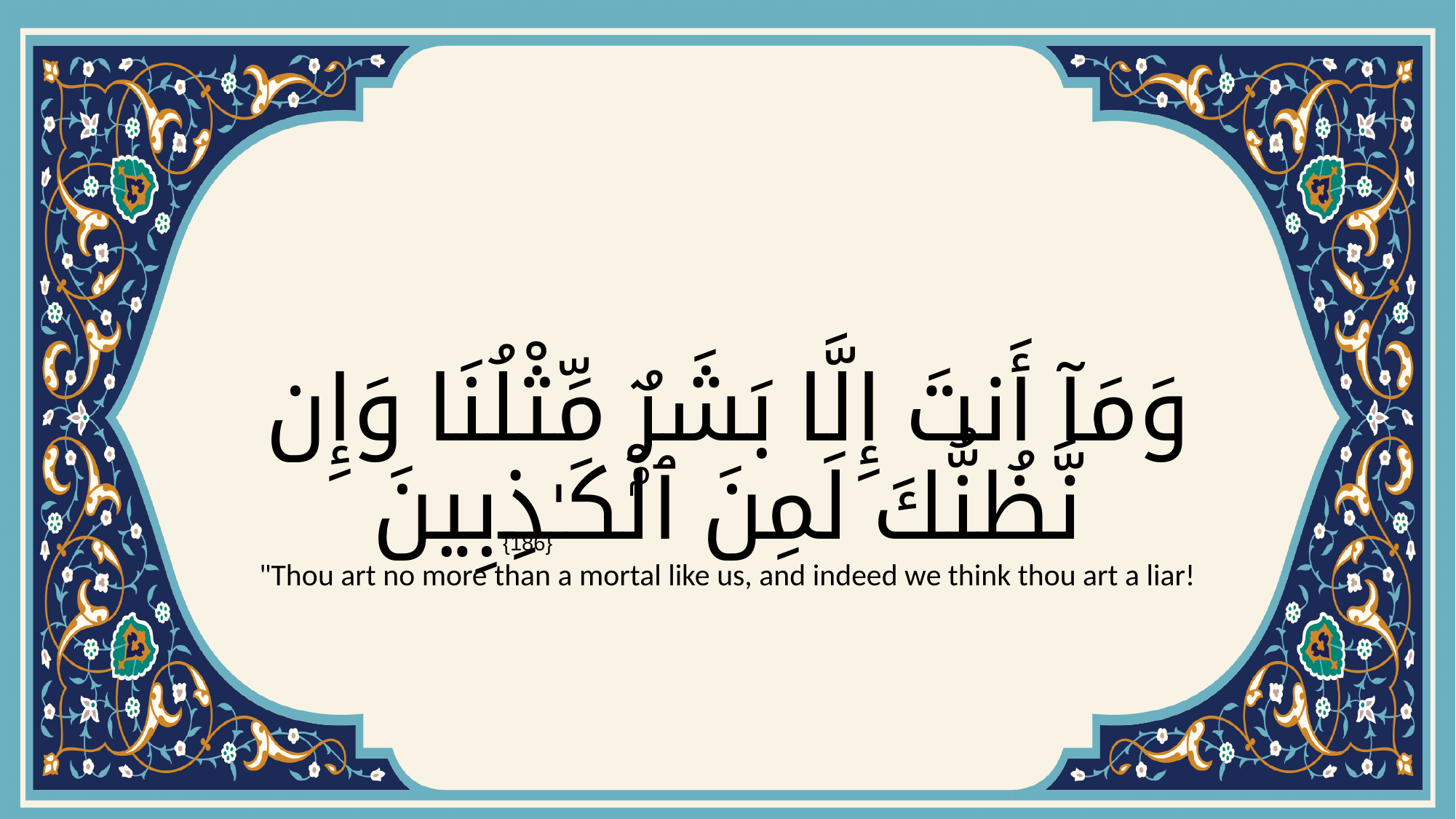

# وَمَآ أَنتَ إِلَّا بَشَرٌۭ مِّثْلُنَا وَإِن نَّظُنُّكَ لَمِنَ ٱلْكَـٰذِبِينَ
{186}
"Thou art no more than a mortal like us, and indeed we think thou art a liar!